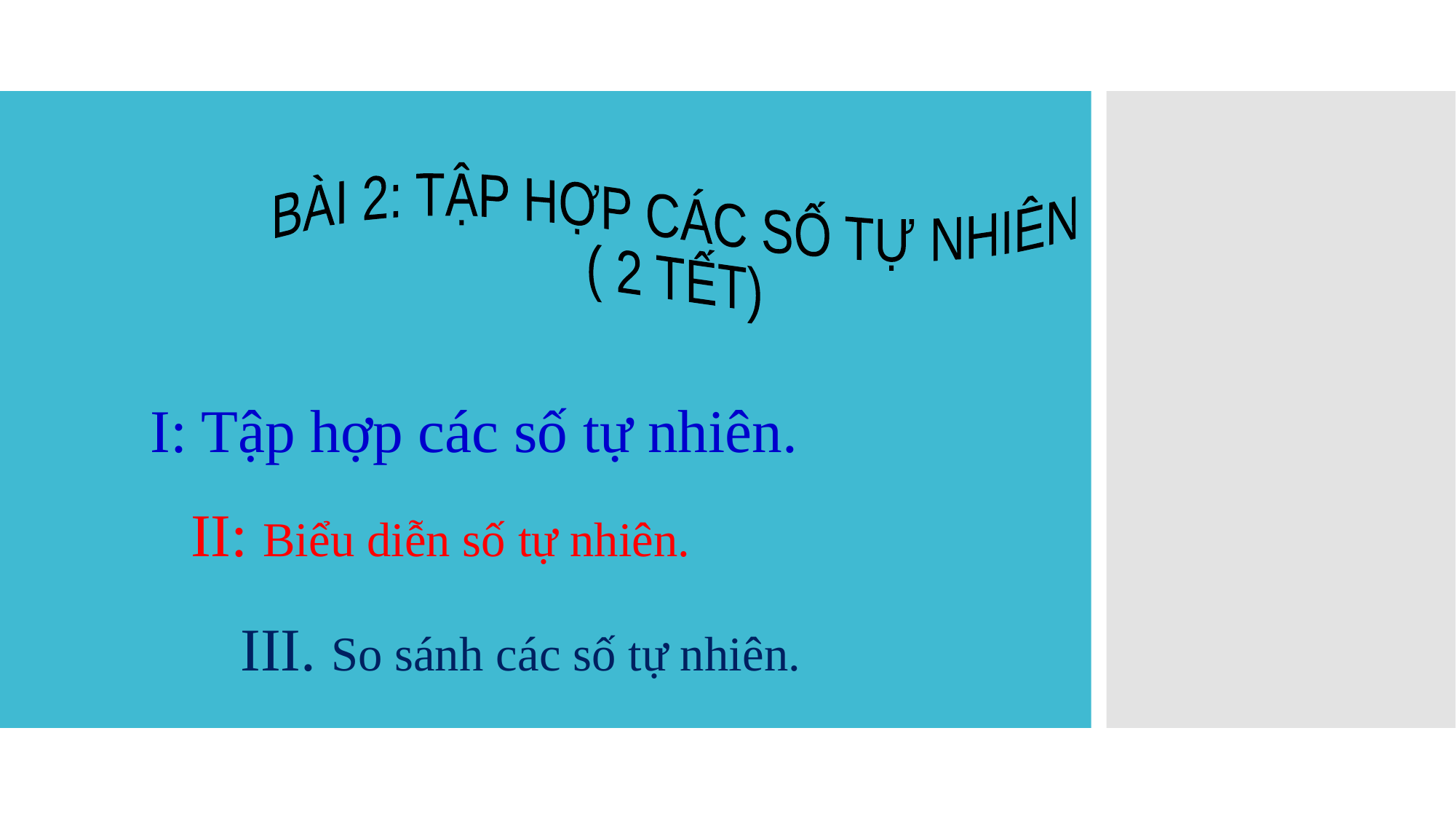

BÀI 2: TẬP HỢP CÁC SỐ TỰ NHIÊN
( 2 TẾT)
 I: Tập hợp các số tự nhiên.
II: Biểu diễn số tự nhiên.
III. So sánh các số tự nhiên.